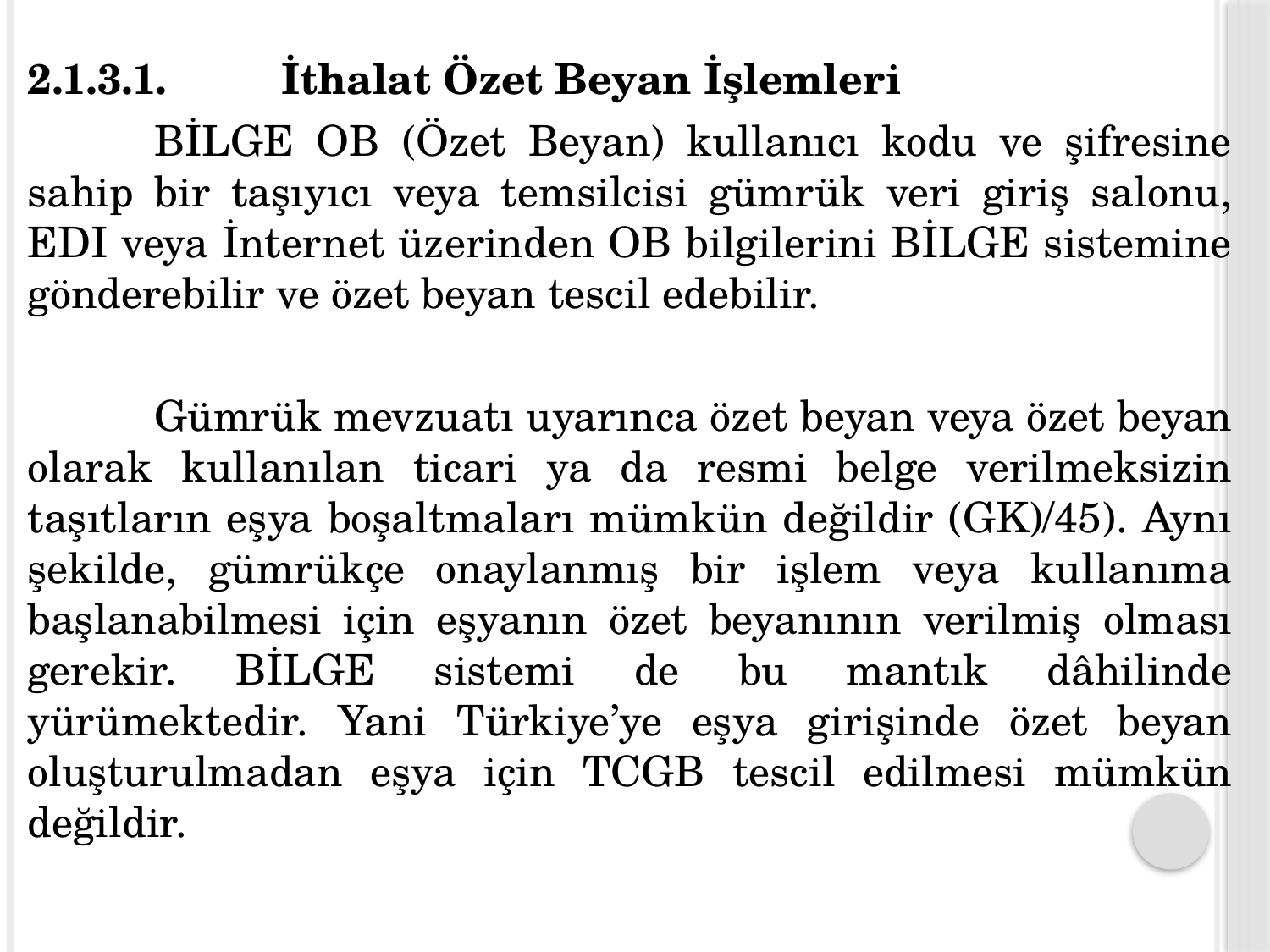

2.1.3.1.	İthalat Özet Beyan İşlemleri
	BİLGE OB (Özet Beyan) kullanıcı kodu ve şifresine sahip bir taşıyıcı veya temsilcisi gümrük veri giriş salonu, EDI veya İnternet üzerinden OB bilgilerini BİLGE sistemine gönderebilir ve özet beyan tescil edebilir.

	Gümrük mevzuatı uyarınca özet beyan veya özet beyan olarak kullanılan ticari ya da resmi belge verilmeksizin taşıtların eşya boşaltmaları mümkün değildir (GK)/45). Aynı şekilde, gümrükçe onaylanmış bir işlem veya kullanıma başlanabilmesi için eşyanın özet beyanının verilmiş olması gerekir. BİLGE sistemi de bu mantık dâhilinde yürümektedir. Yani Türkiye’ye eşya girişinde özet beyan oluşturulmadan eşya için TCGB tescil edilmesi mümkün değildir.